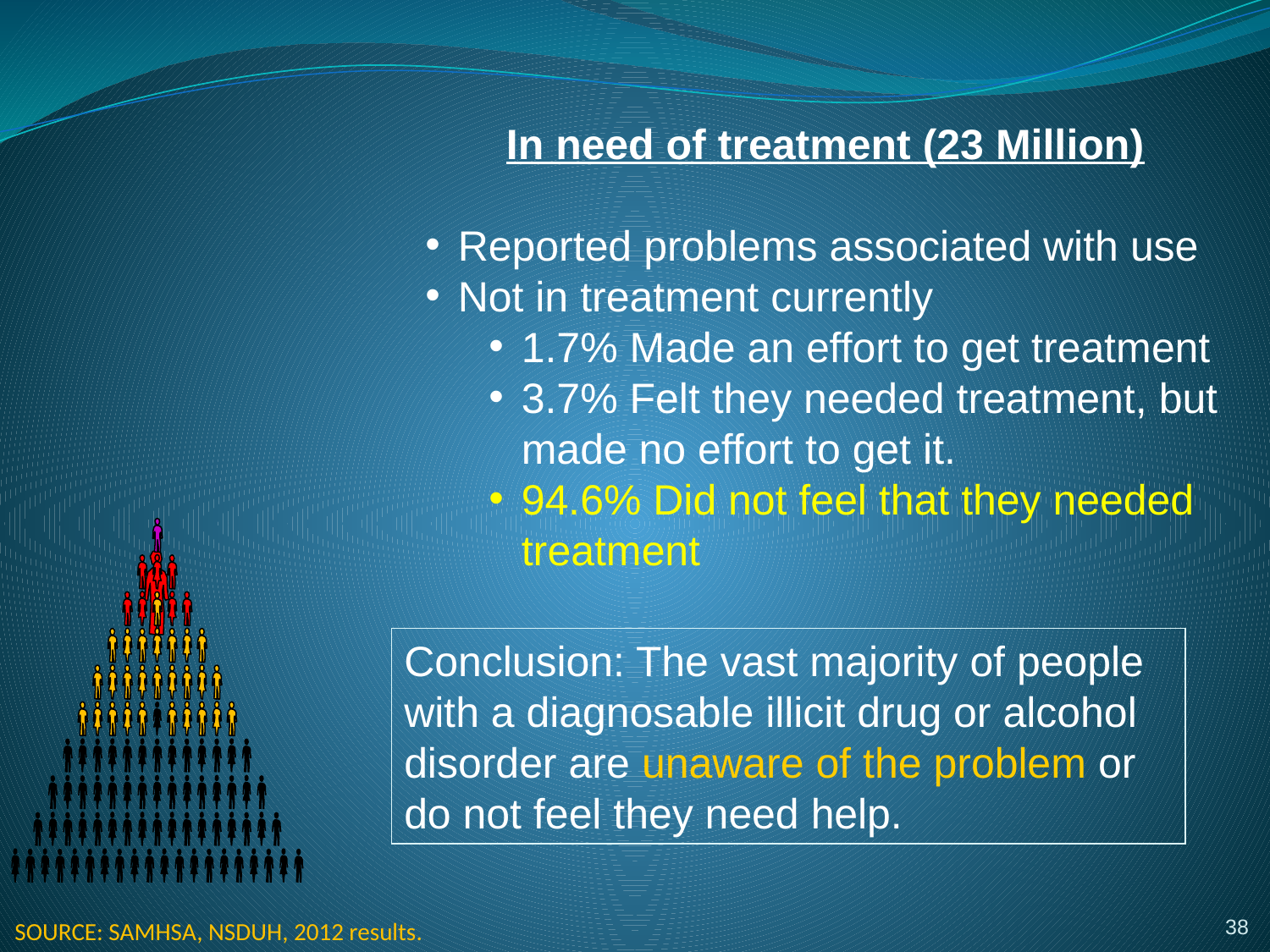

In need of treatment (23 Million)

Reported problems associated with use
Not in treatment currently
1.7% Made an effort to get treatment
3.7% Felt they needed treatment, but made no effort to get it.
94.6% Did not feel that they needed treatment

Conclusion: The vast majority of people with a diagnosable illicit drug or alcohol disorder are unaware of the problem or do not feel they need help.

38
SOURCE: SAMHSA, NSDUH, 2012 results.